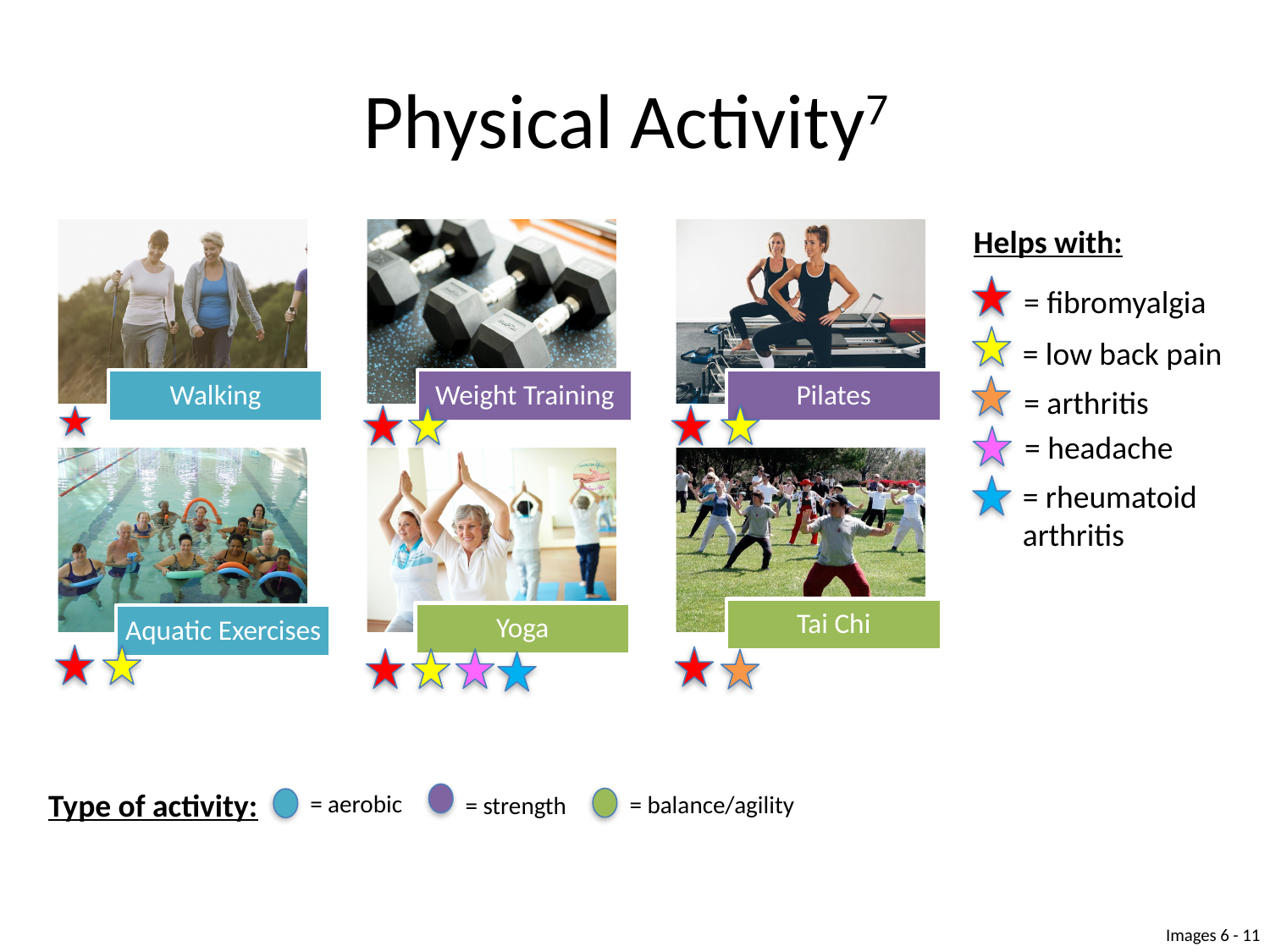

# Physical Activity7
Walking
Weight Training
Pilates
Aquatic Exercises
Yoga
Tai Chi
Helps with:
= fibromyalgia

= low back pain

= arthritis

= headache

= rheumatoid arthritis

Type of activity:
= aerobic
= balance/agility
= strength

Images 6 - 11